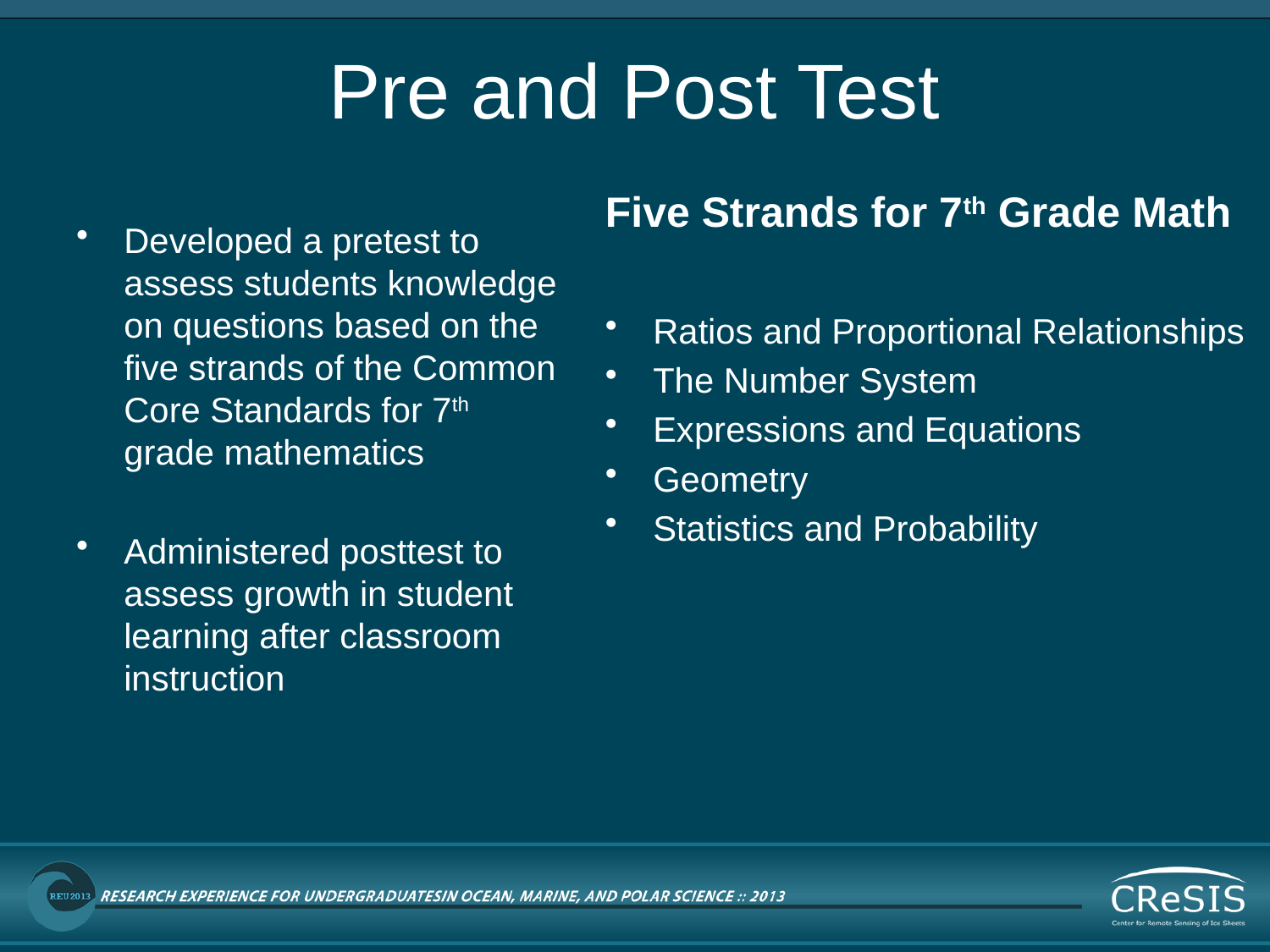

# Pre and Post Test
Five Strands for 7th Grade Math
Developed a pretest to assess students knowledge on questions based on the  five strands of the Common Core Standards for 7th grade mathematics

Administered posttest to assess growth in student learning after classroom instruction
Ratios and Proportional Relationships
The Number System
Expressions and Equations
Geometry
Statistics and Probability